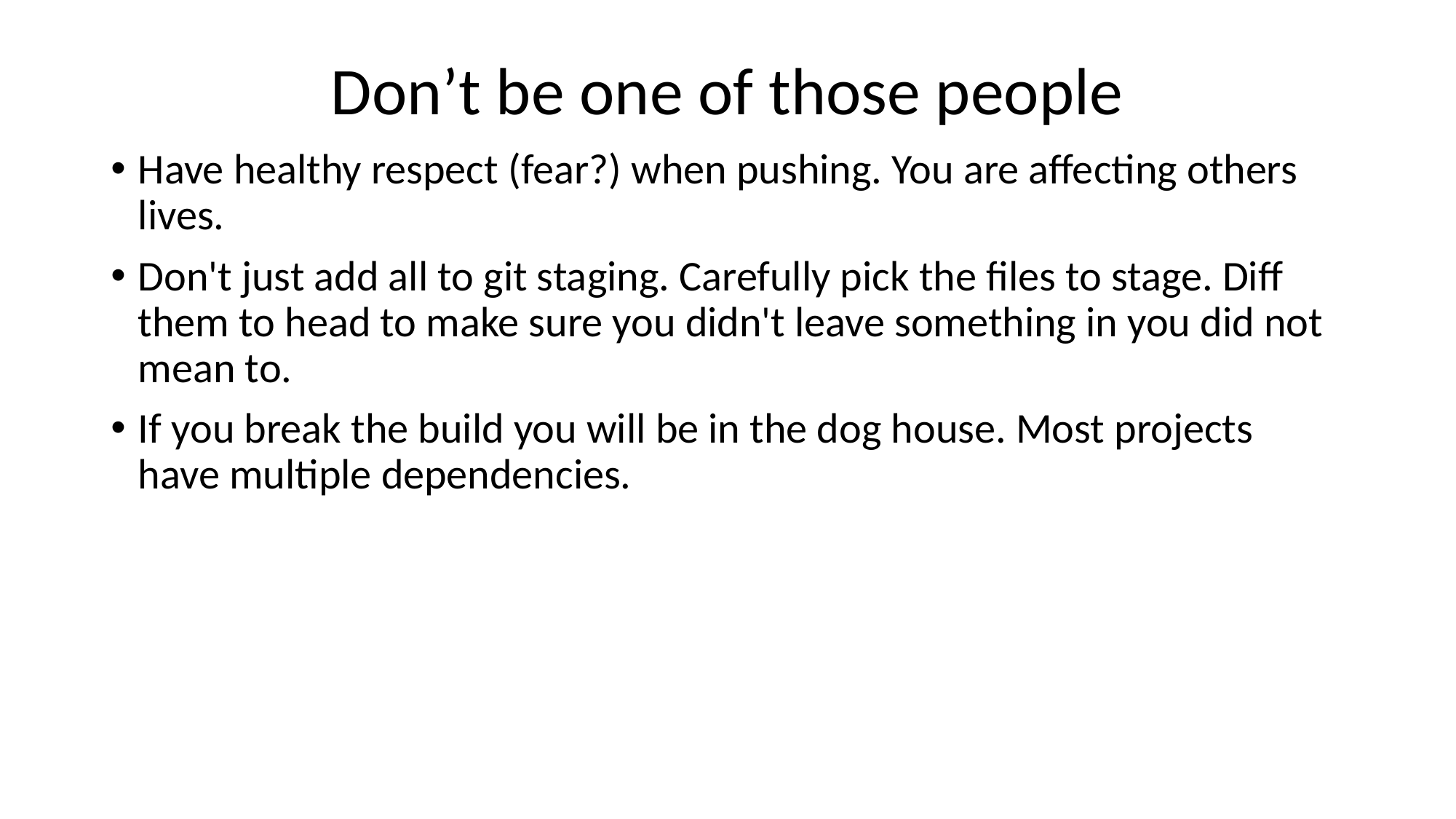

# Don’t be one of those people
Have healthy respect (fear?) when pushing. You are affecting others lives.
Don't just add all to git staging. Carefully pick the files to stage. Diff them to head to make sure you didn't leave something in you did not mean to.
If you break the build you will be in the dog house. Most projects have multiple dependencies.